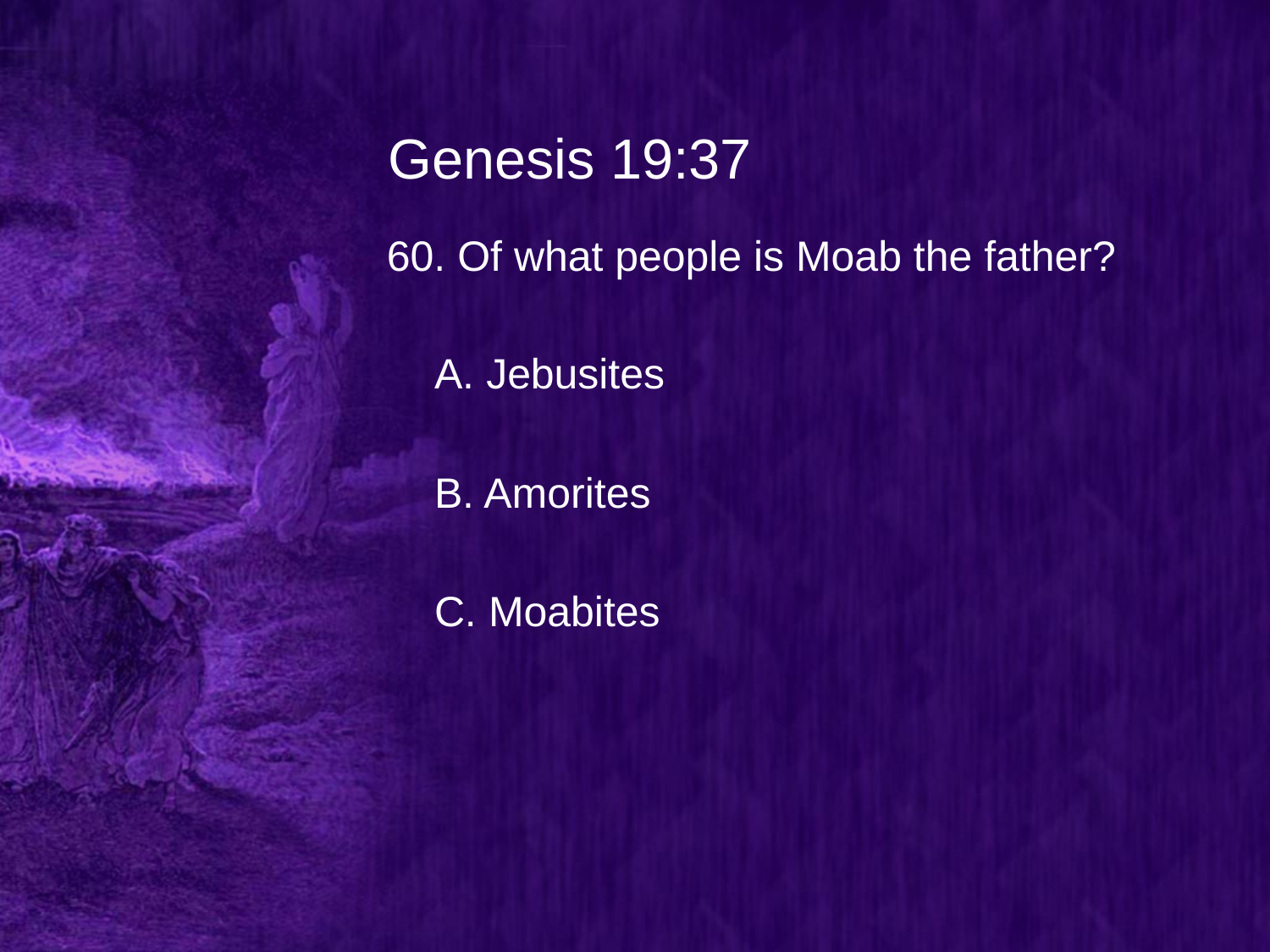

# Genesis 19:37
60. Of what people is Moab the father?

	A. Jebusites

	B. Amorites

	C. Moabites